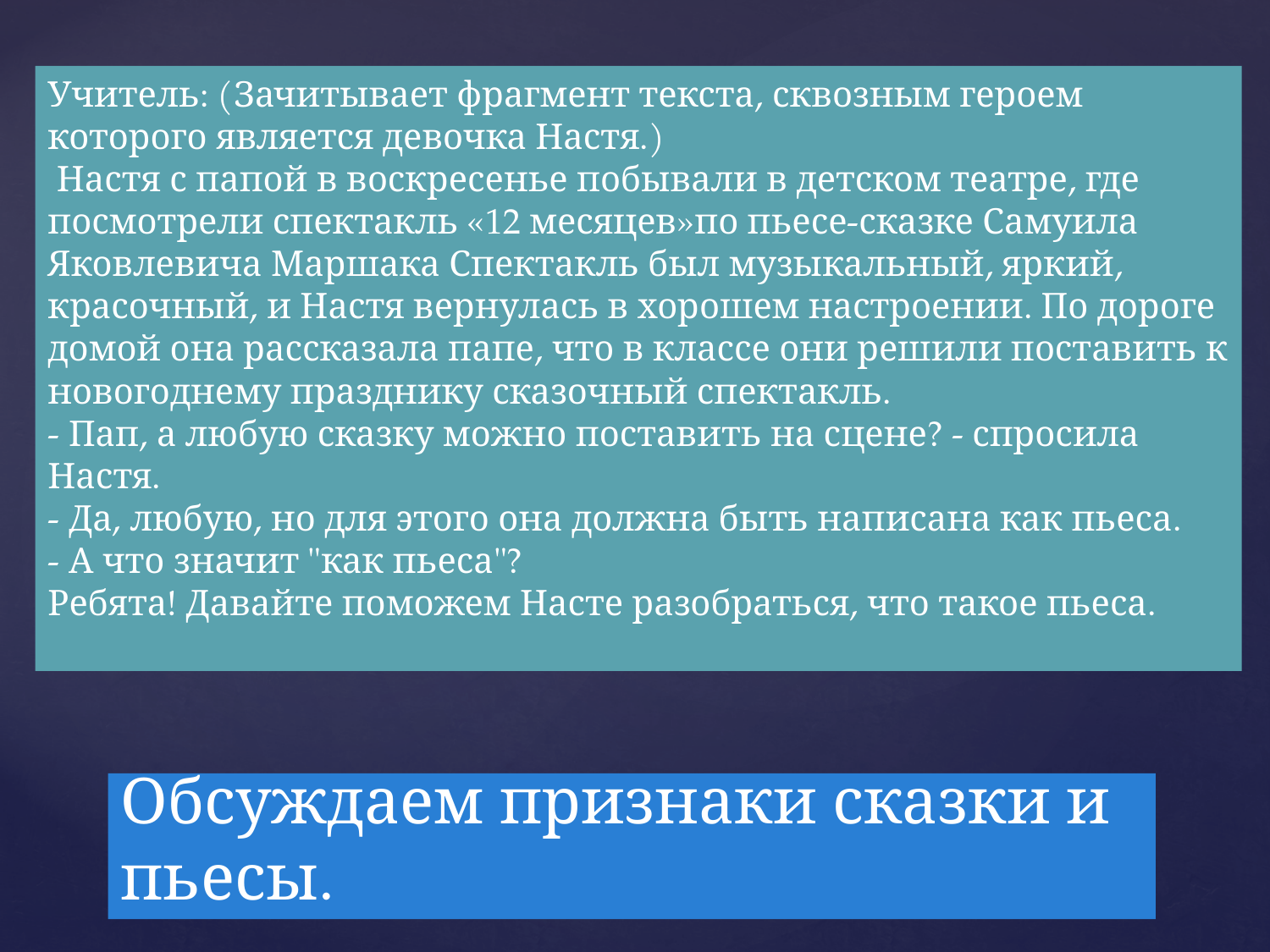

Учитель: (Зачитывает фрагмент текста, сквозным героем которого является девочка Настя.)
 Настя с папой в воскресенье побывали в детском театре, где посмотрели спектакль «12 месяцев»по пьесе-сказке Самуила Яковлевича Маршака Спектакль был музыкальный, яркий, красочный, и Настя вернулась в хорошем настроении. По дороге домой она рассказала папе, что в классе они решили поставить к новогоднему празднику сказочный спектакль.
- Пап, а любую сказку можно поставить на сцене? - спросила Настя.
- Да, любую, но для этого она должна быть написана как пьеса.
- А что значит "как пьеса"?
Ребята! Давайте поможем Насте разобраться, что такое пьеса.

# Обсуждаем признаки сказки и пьесы.